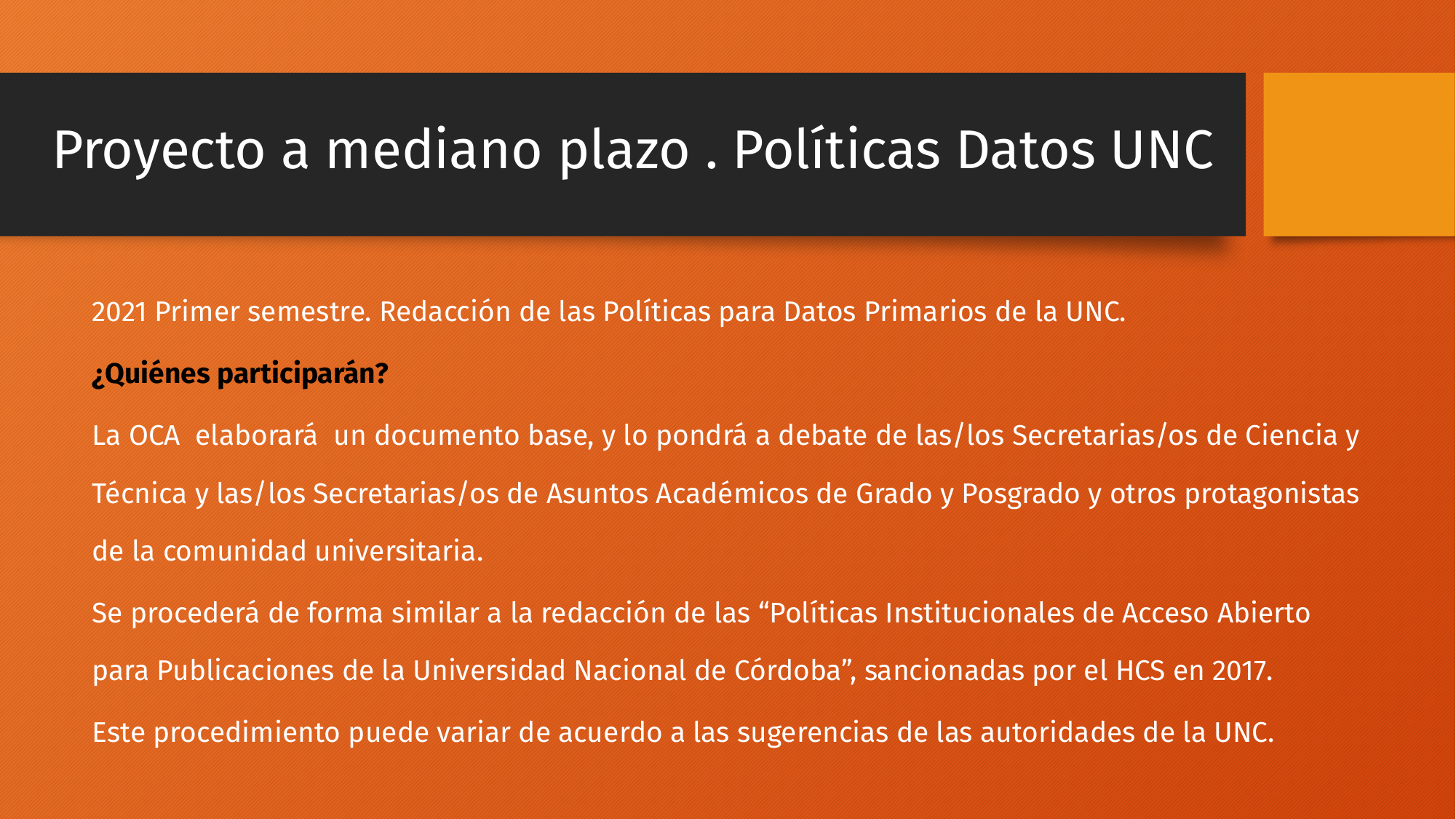

# Proyecto a mediano plazo . Políticas Datos UNC
2021 Primer semestre. Redacción de las Políticas para Datos Primarios de la UNC.
¿Quiénes participarán?
La OCA  elaborará  un documento base, y lo pondrá a debate de las/los Secretarias/os de Ciencia y Técnica y las/los Secretarias/os de Asuntos Académicos de Grado y Posgrado y otros protagonistas de la comunidad universitaria.
Se procederá de forma similar a la redacción de las “Políticas Institucionales de Acceso Abierto para Publicaciones de la Universidad Nacional de Córdoba”, sancionadas por el HCS en 2017.
Este procedimiento puede variar de acuerdo a las sugerencias de las autoridades de la UNC.